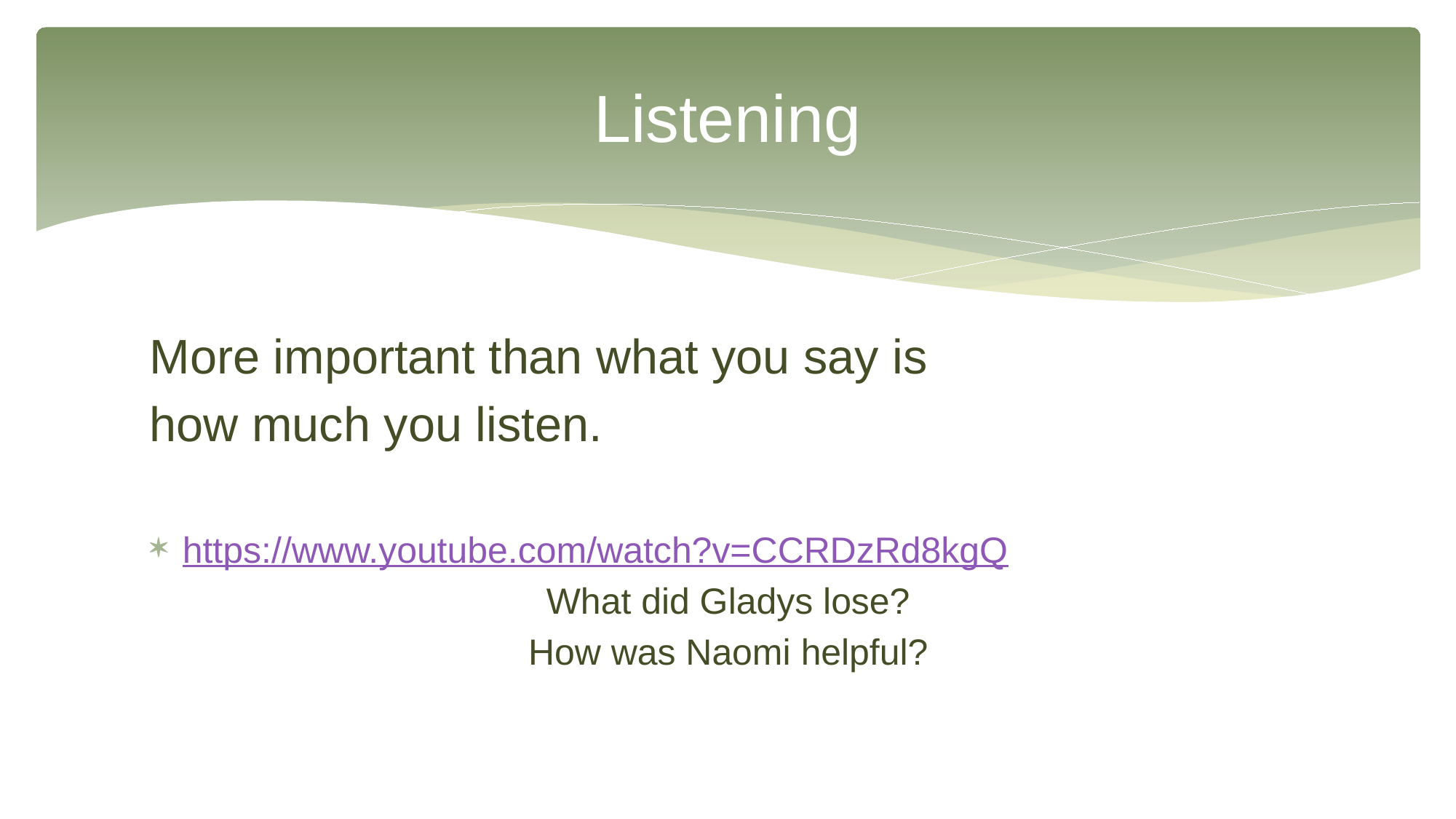

# Listening
More important than what you say is
how much you listen.

https://www.youtube.com/watch?v=CCRDzRd8kgQ
What did Gladys lose?
How was Naomi helpful?